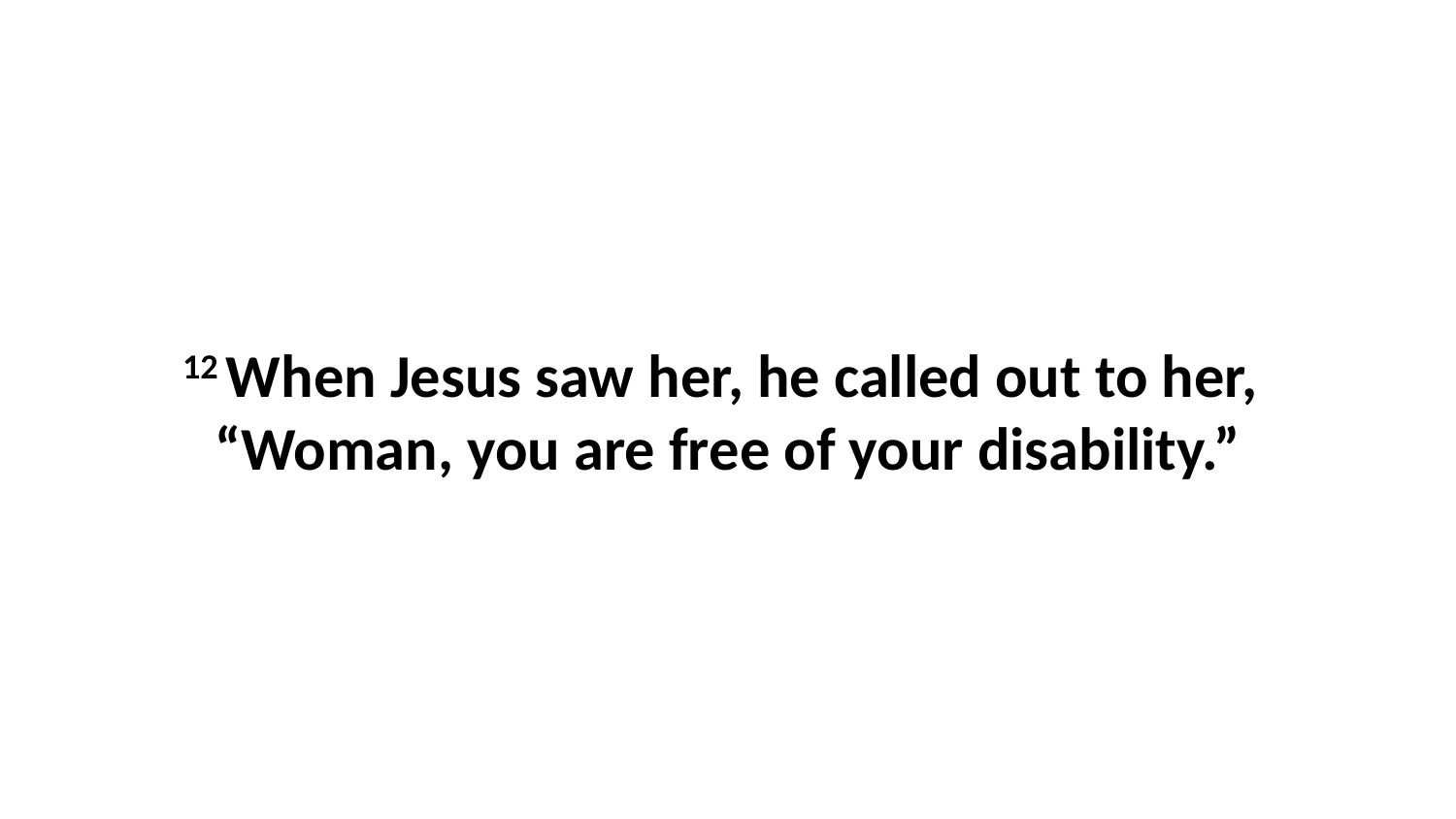

12 When Jesus saw her, he called out to her,  “Woman, you are free of your disability.”